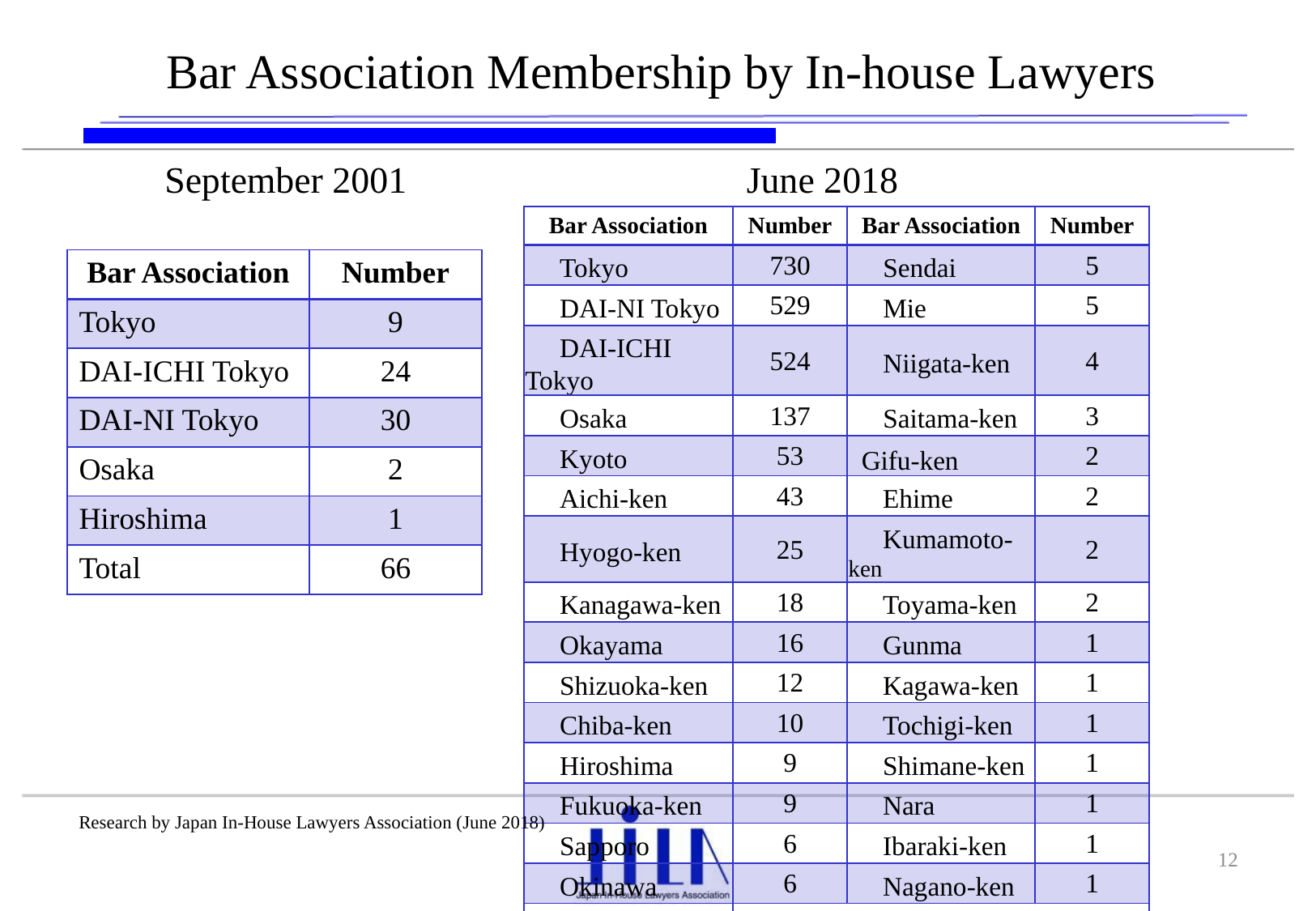

# Bar Association Membership by In-house Lawyers
September 2001
June 2018
| Bar Association | Number | Bar Association | Number |
| --- | --- | --- | --- |
| Tokyo | 730 | Sendai | 5 |
| DAI-NI Tokyo | 529 | Mie | 5 |
| DAI-ICHI Tokyo | 524 | Niigata-ken | 4 |
| Osaka | 137 | Saitama-ken | 3 |
| Kyoto | 53 | Gifu-ken | 2 |
| Aichi-ken | 43 | Ehime | 2 |
| Hyogo-ken | 25 | Kumamoto-ken | 2 |
| Kanagawa-ken | 18 | Toyama-ken | 2 |
| Okayama | 16 | Gunma | 1 |
| Shizuoka-ken | 12 | Kagawa-ken | 1 |
| Chiba-ken | 10 | Tochigi-ken | 1 |
| Hiroshima | 9 | Shimane-ken | 1 |
| Fukuoka-ken | 9 | Nara | 1 |
| Sapporo | 6 | Ibaraki-ken | 1 |
| Okinawa | 6 | Nagano-ken | 1 |
| Total | 2,161 |  |  |
| Bar Association | Number |
| --- | --- |
| Tokyo | 9 |
| DAI-ICHI Tokyo | 24 |
| DAI-NI Tokyo | 30 |
| Osaka | 2 |
| Hiroshima | 1 |
| Total | 66 |
Research by Japan In-House Lawyers Association (June 2018)
12